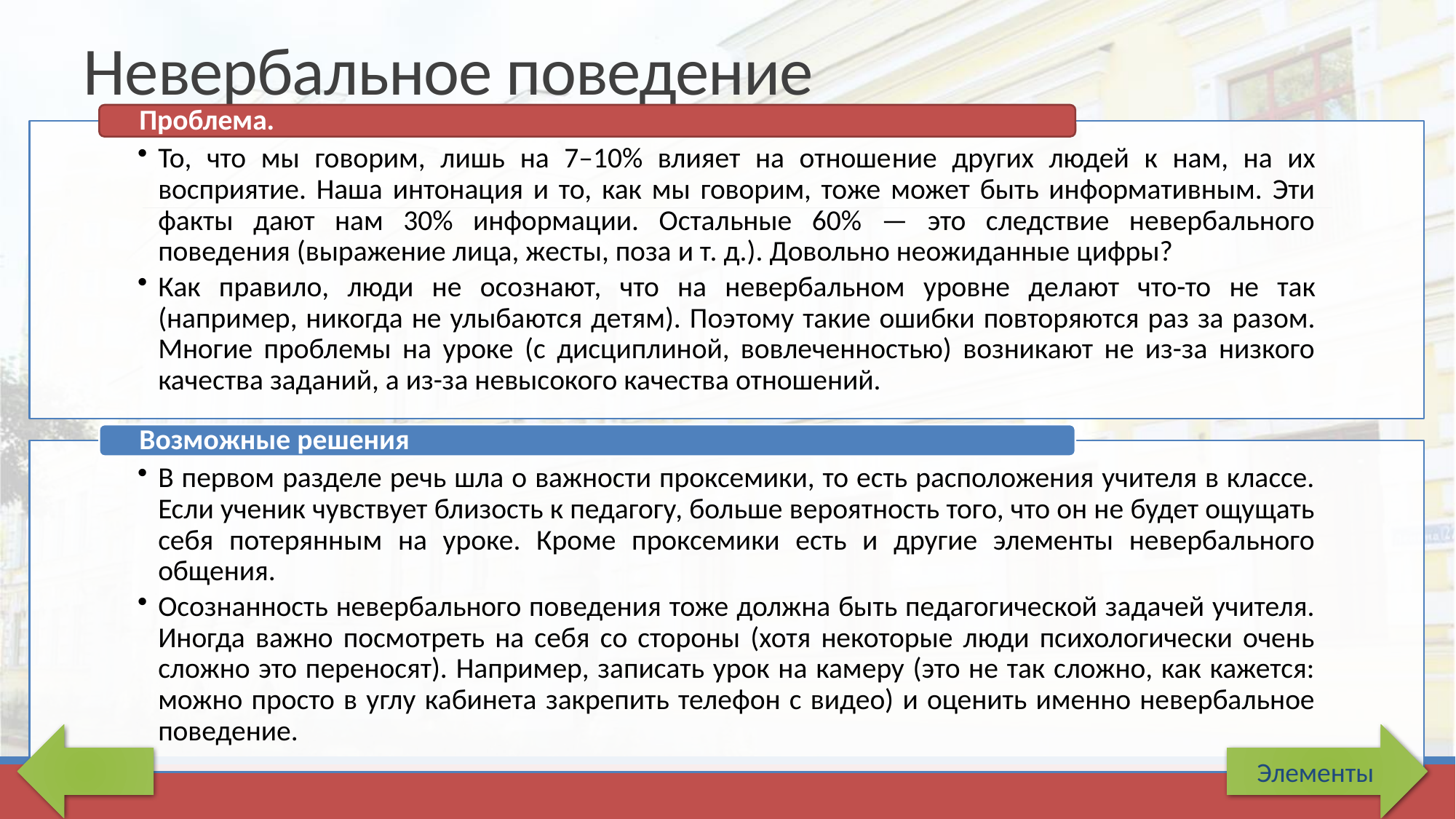

# Невербальное поведение
То, что мы говорим, лишь на 7–10% влияет на отноше­ние других людей к нам, на их восприятие. Наша интонация и то, как мы говорим, тоже может быть информативным. Эти факты дают нам 30% информации. Остальные 60% — это следствие невербального поведения (выражение лица, жесты, поза и т. д.). Довольно неожиданные цифры?
Как правило, люди не осознают, что на невербальном уровне де­лают что-то не так (например, никогда не улыбаются детям). Поэ­тому такие ошибки повторяются раз за разом. Многие проблемы на уроке (с дисциплиной, вовлеченностью) возникают не из-за низкого качества заданий, а из-за невысокого качества отношений.
Проблема.
В первом разделе речь шла о важности проксемики, то есть расположения учителя в классе. Если ученик чувствует близость к педагогу, больше вероятность того, что он не будет ощущать себя потерянным на уроке. Кроме проксемики есть и другие элементы невербального общения.
Осознанность невербального поведения тоже должна быть педагогической задачей учителя. Иногда важно посмотреть на себя со стороны (хотя некоторые люди психологически очень сложно это переносят). Например, записать урок на камеру (это не так сложно, как кажется: можно просто в углу кабинета закрепить телефон с видео) и оценить именно невербальное поведение.
Возможные решения

Элементы